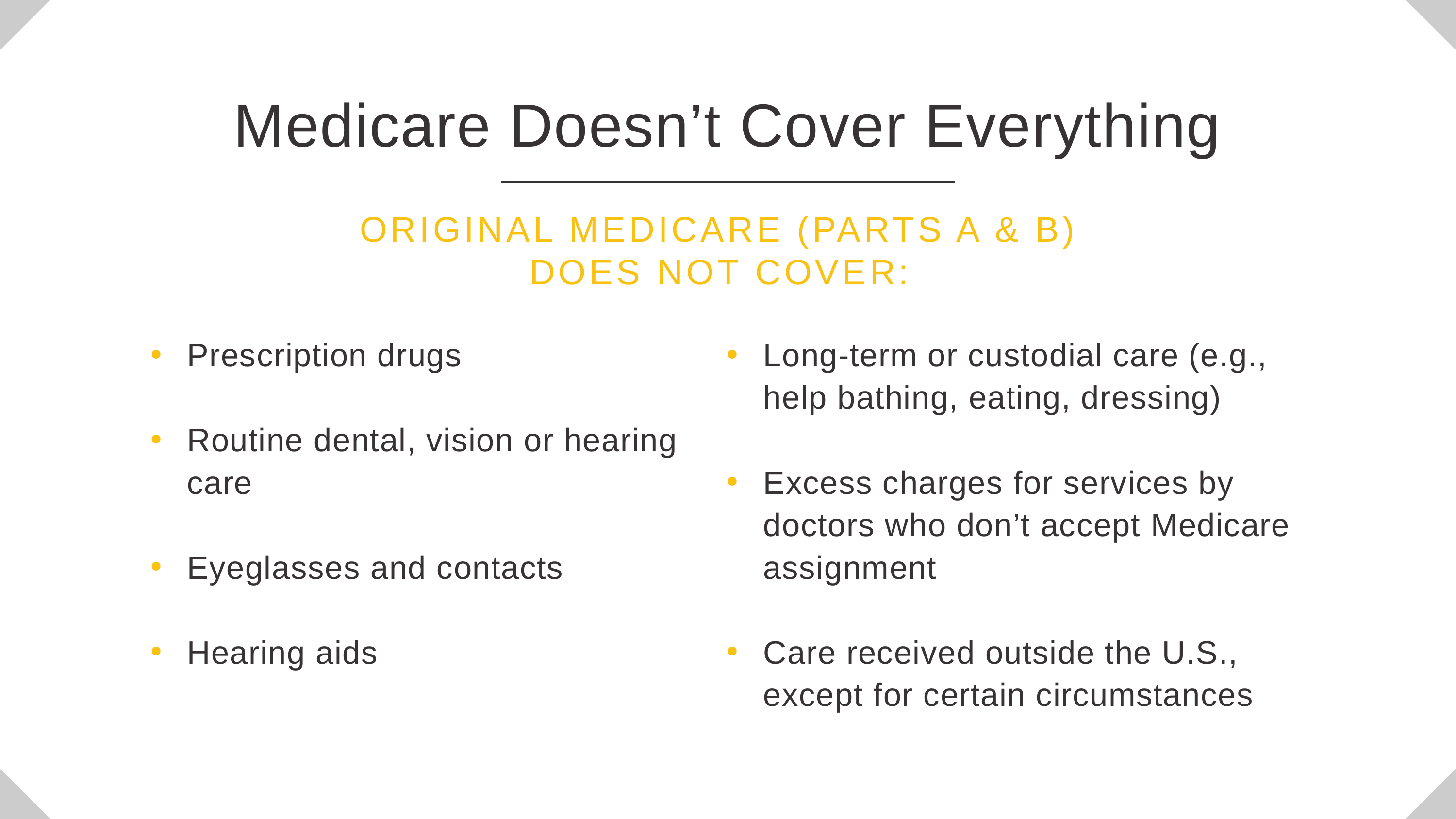

Medicare Doesn’t Cover Everything

ORIGINAL MEDICARE (PARTS A & B) DOES NOT COVER:
Prescription drugs

Routine dental, vision or hearing care

Eyeglasses and contacts

Hearing aids

Long-term or custodial care (e.g., help bathing, eating, dressing)

Excess charges for services by doctors who don’t accept Medicare assignment

Care received outside the U.S., except for certain circumstances